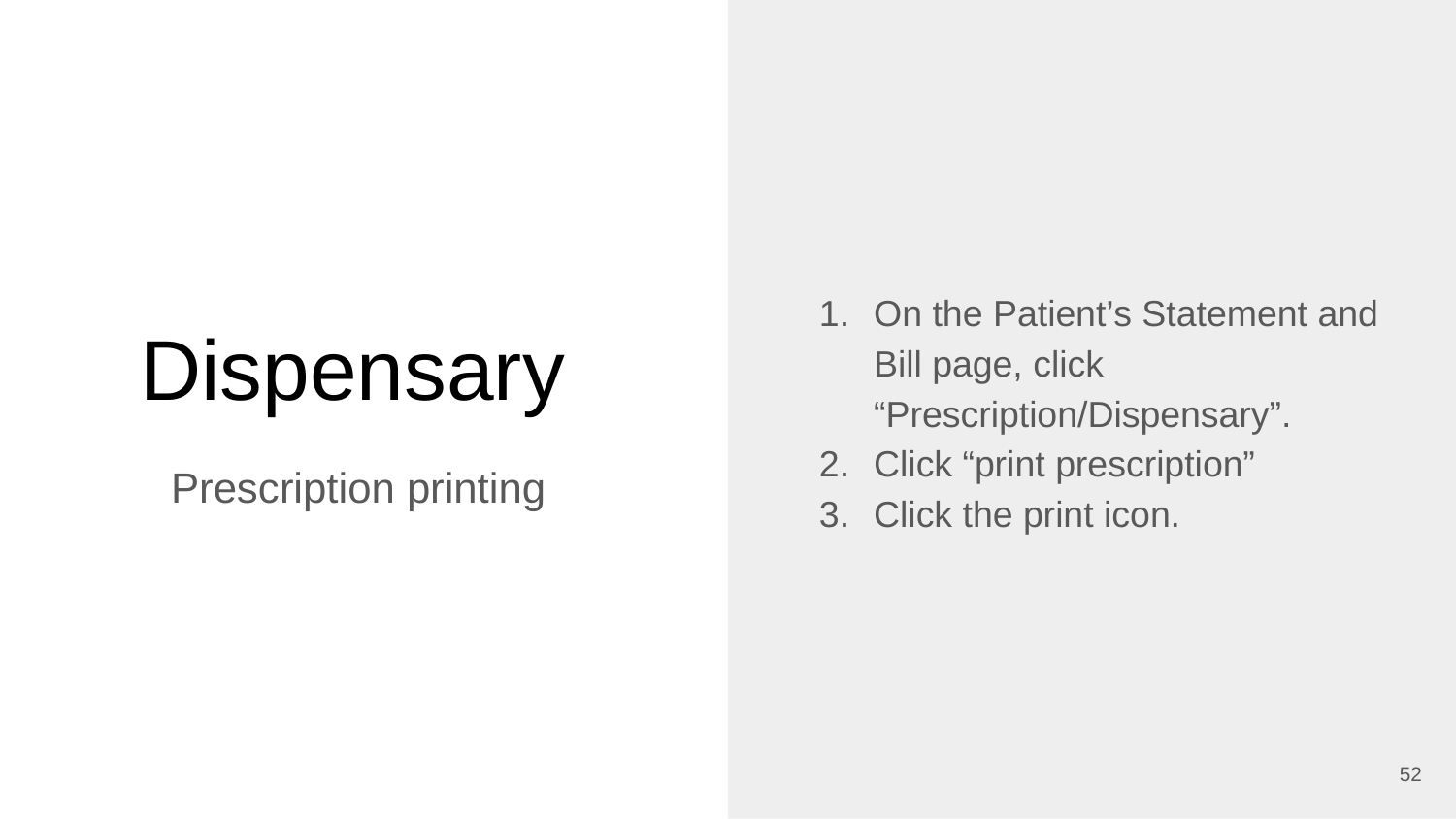

On the Patient’s Statement and Bill page, click “Prescription/Dispensary”.
Click “print prescription”
Click the print icon.
# Dispensary
Prescription printing
52